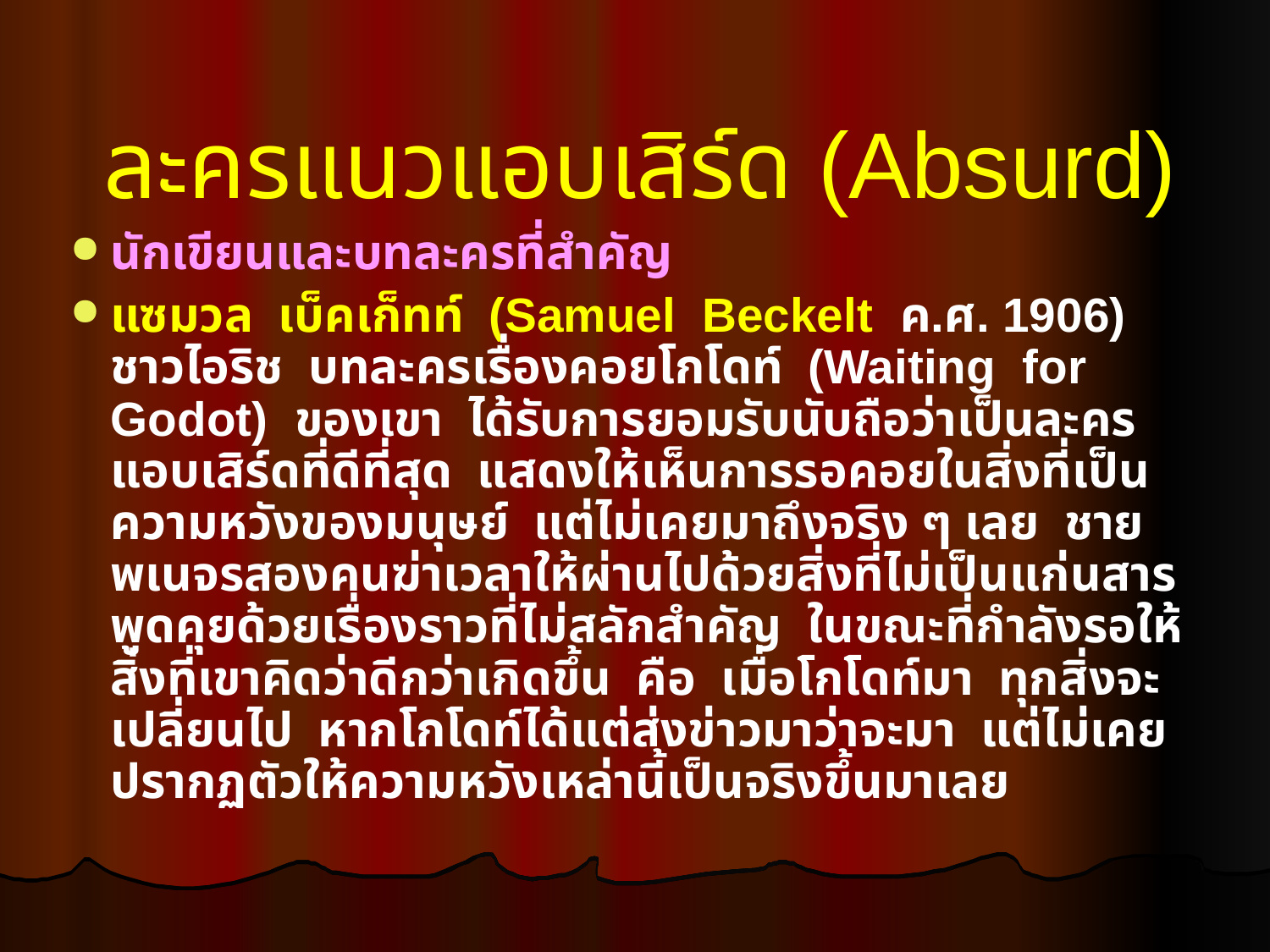

ละครแนวแอบเสิร์ด (Absurd)
นักเขียนและบทละครที่สำคัญ
แซมวล  เบ็คเก็ทท์  (Samuel  Beckelt  ค.ศ. 1906)  ชาวไอริช  บทละครเรื่องคอยโกโดท์  (Waiting  for  Godot)  ของเขา  ได้รับการยอมรับนับถือว่าเป็นละครแอบเสิร์ดที่ดีที่สุด  แสดงให้เห็นการรอคอยในสิ่งที่เป็นความหวังของมนุษย์  แต่ไม่เคยมาถึงจริง ๆ เลย  ชายพเนจรสองคนฆ่าเวลาให้ผ่านไปด้วยสิ่งที่ไม่เป็นแก่นสาร  พูดคุยด้วยเรื่องราวที่ไม่สลักสำคัญ  ในขณะที่กำลังรอให้สิ่งที่เขาคิดว่าดีกว่าเกิดขึ้น  คือ  เมื่อโกโดท์มา  ทุกสิ่งจะเปลี่ยนไป  หากโกโดท์ได้แต่ส่งข่าวมาว่าจะมา  แต่ไม่เคยปรากฏตัวให้ความหวังเหล่านี้เป็นจริงขึ้นมาเลย